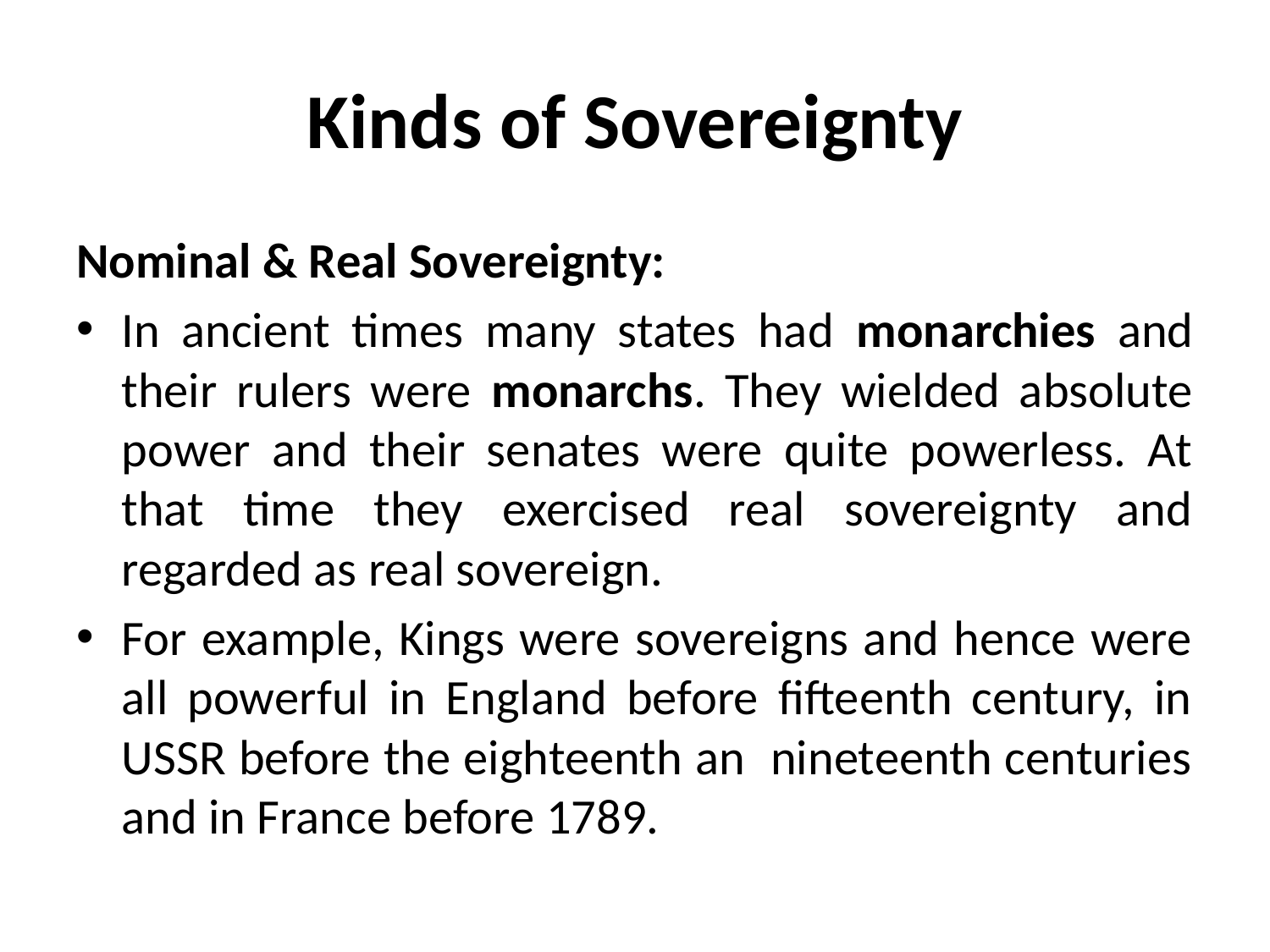

# Kinds of Sovereignty
Nominal & Real Sovereignty:
In ancient times many states had monarchies and their rulers were monarchs. They wielded absolute power and their senates were quite powerless. At that time they exercised real sovereignty and regarded as real sovereign.
For example, Kings were sovereigns and hence were all powerful in England before fifteenth century, in USSR before the eighteenth an  nineteenth centuries and in France before 1789.